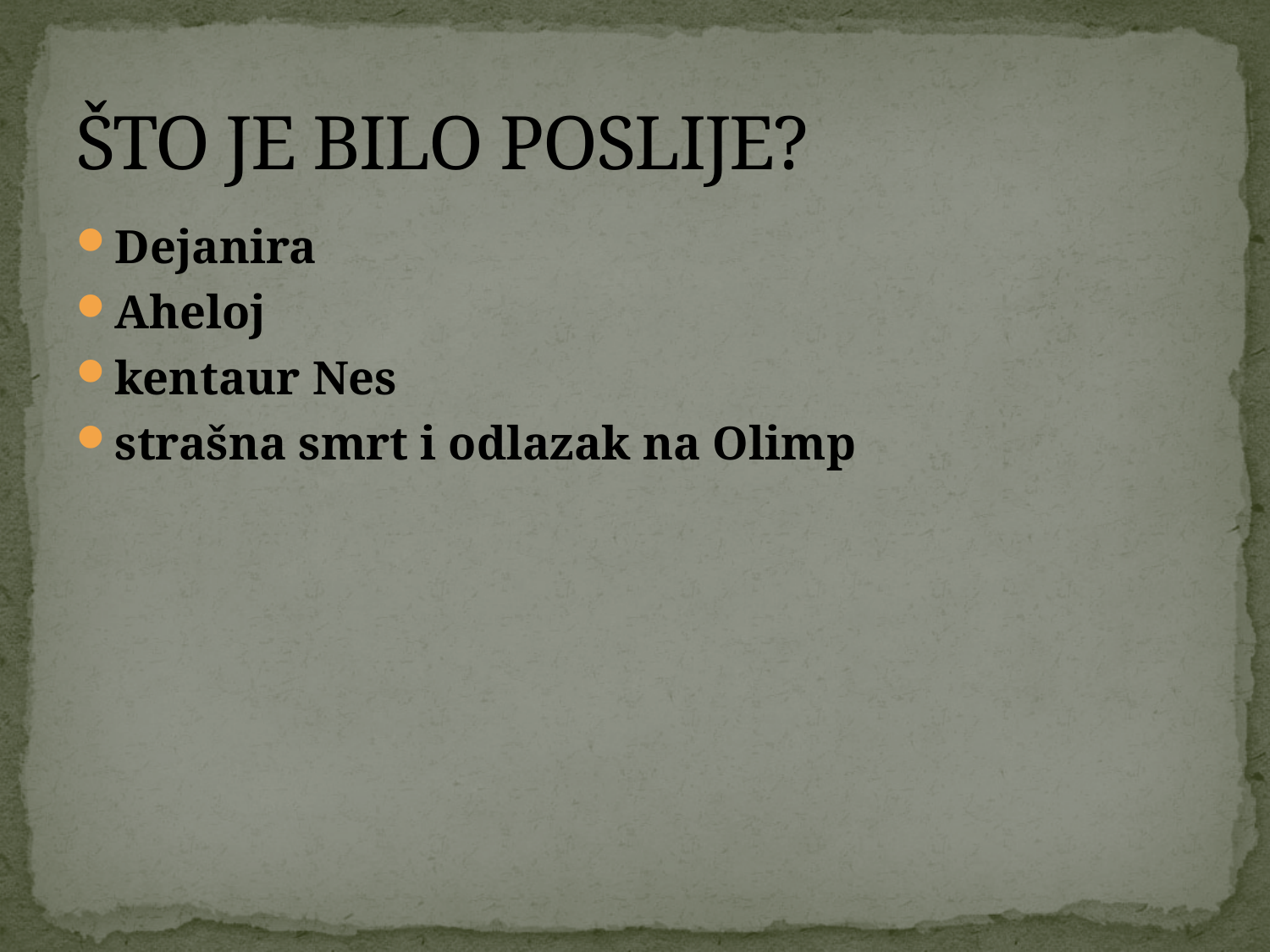

# ŠTO JE BILO POSLIJE?
Dejanira
Aheloj
kentaur Nes
strašna smrt i odlazak na Olimp